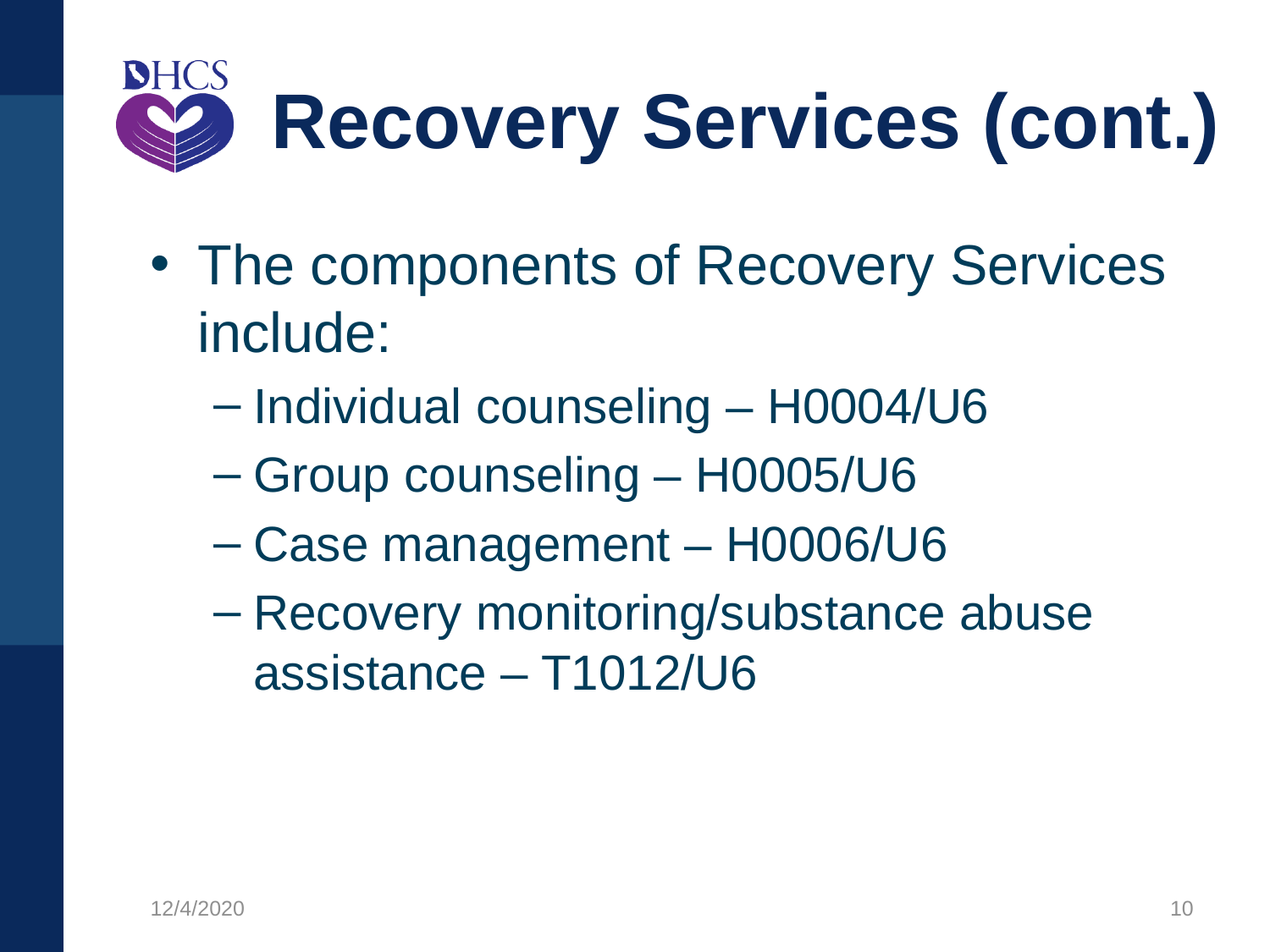

# Recovery Services (cont.)
The components of Recovery Services include:
Individual counseling – H0004/U6
Group counseling – H0005/U6
Case management – H0006/U6
Recovery monitoring/substance abuse assistance – T1012/U6

12/4/2020
10